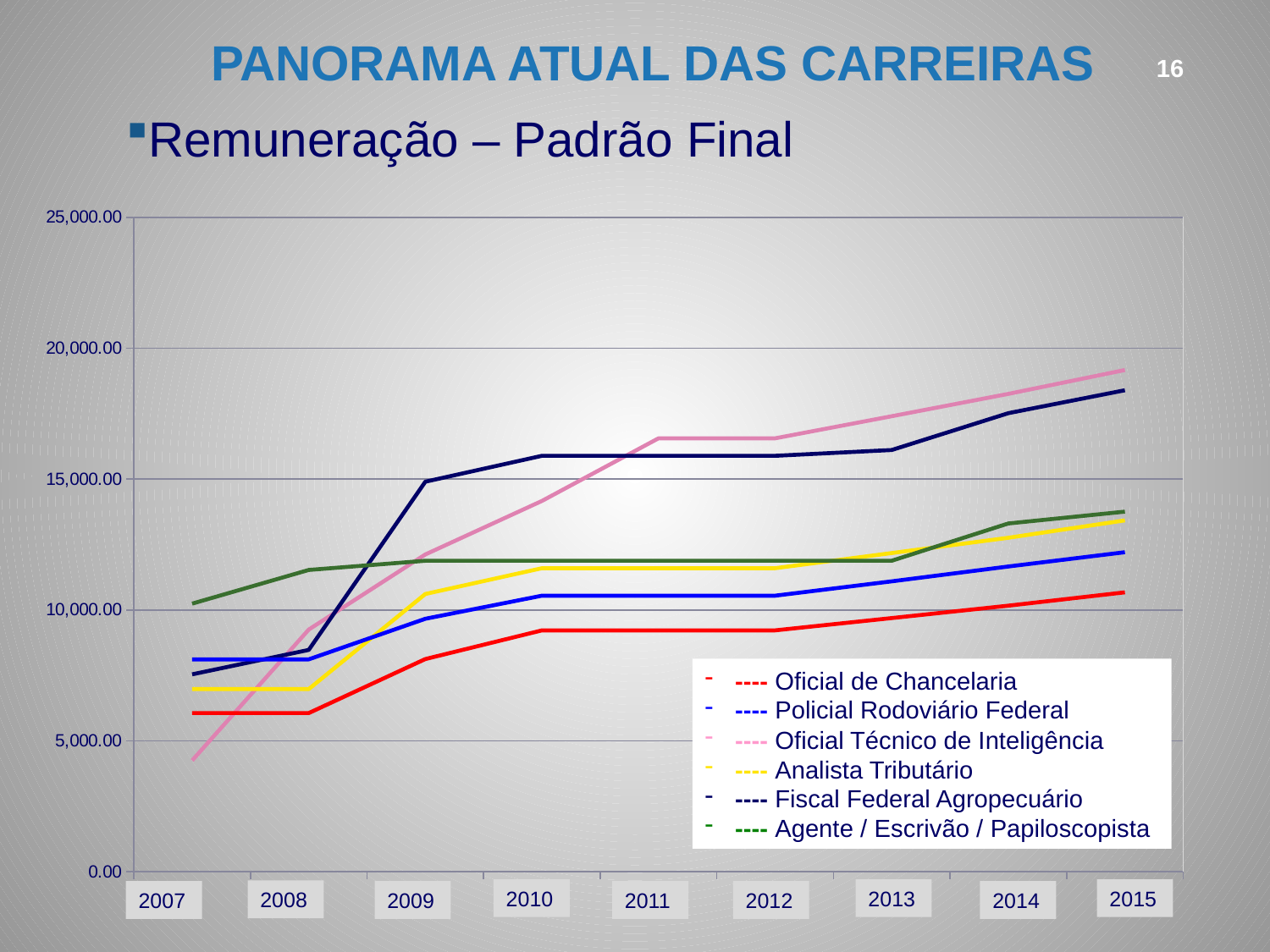

# PANORAMA ATUAL DAS CARREIRAS
16
Remuneração – Padrão Final

### Chart

| Category | Oficial Técnico de Inteligência ABIN | Fiscal Federal Agropecuário | Analista-Tributário da Receita Federal | Agente/Escrivão/Papiloscopista da Polícia Federal | Policial Rodoviário Federal | Oficial de Chancelaria |
|---|---|---|---|---|---|---|
---- Oficial de Chancelaria
---- Policial Rodoviário Federal
---- Oficial Técnico de Inteligência
---- Analista Tributário
---- Fiscal Federal Agropecuário
---- Agente / Escrivão / Papiloscopista
2010
2013
2015
2008
2011
2012
2009
2014
2007